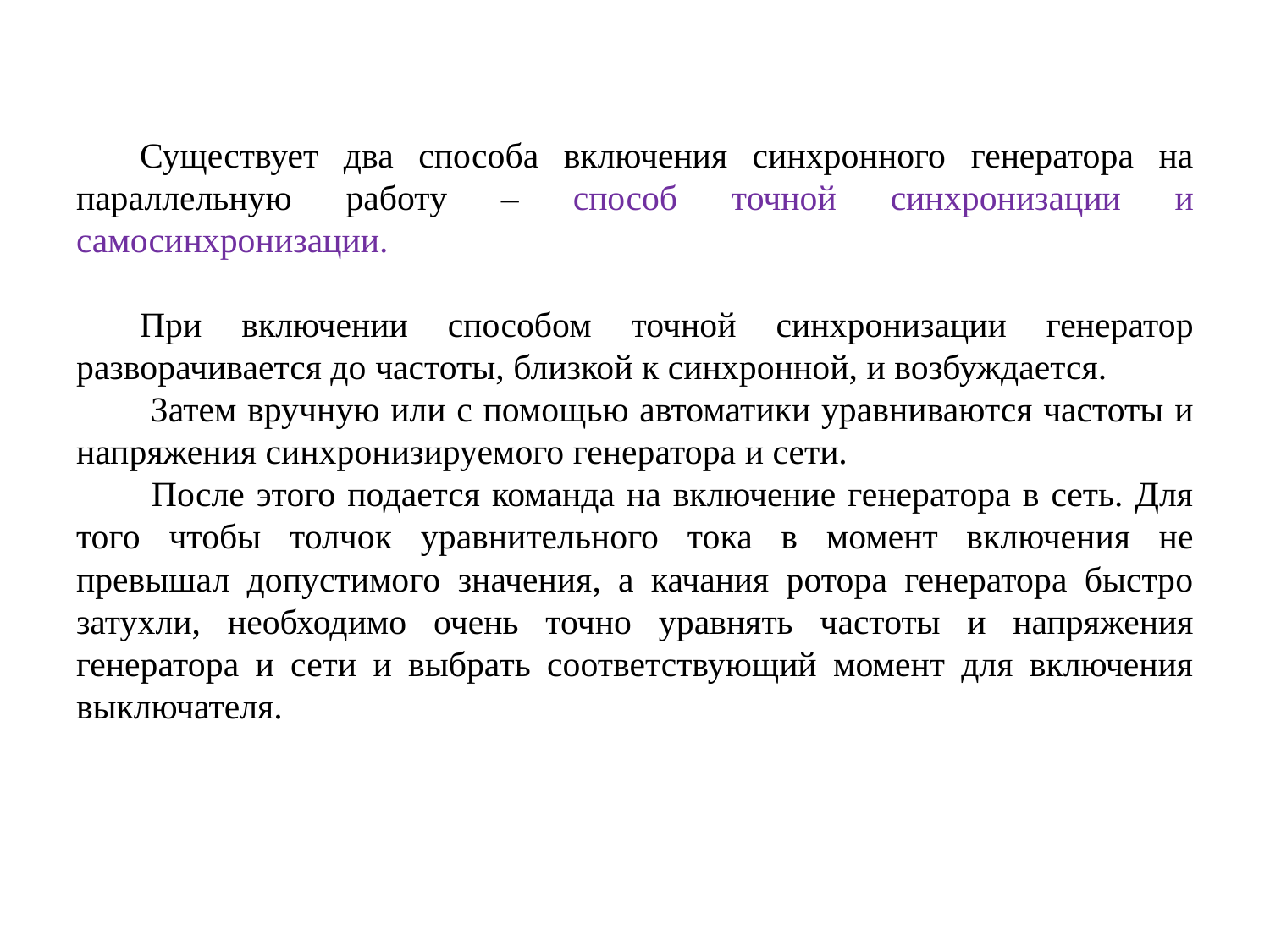

Существует два способа включения синхронного генератора на параллельную работу – способ точной синхронизации и самосинхронизации.

При включении способом точной синхронизации генератор разворачивается до частоты, близкой к синхронной, и возбуждается.
 Затем вручную или с помощью автоматики уравниваются частоты и напряжения синхронизируемого генератора и сети.
 После этого подается команда на включение генератора в сеть. Для того чтобы толчок уравнительного тока в момент включения не превышал допустимого значения, а качания ротора генератора быстро затухли, необходимо очень точно уравнять частоты и напряжения генератора и сети и выбрать соответствующий момент для включения выключателя.